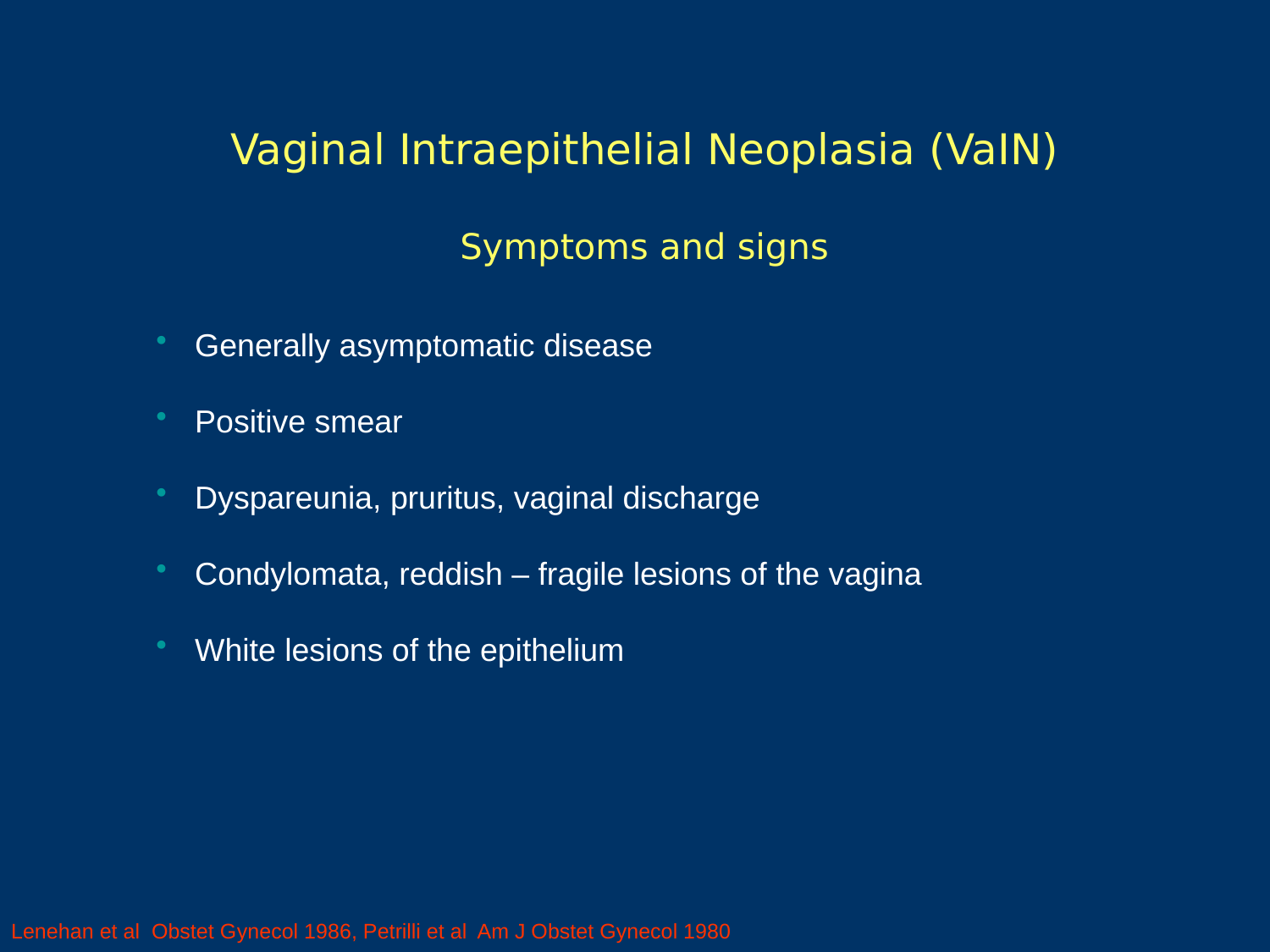

Vaginal Intraepithelial Neoplasia (VaIN)

Symptoms and signs

 Generally asymptomatic disease

 Positive smear

 Dyspareunia, pruritus, vaginal discharge

 Condylomata, reddish – fragile lesions of the vagina

 White lesions of the epithelium

Lenehan et al  Obstet Gynecol 1986, Petrilli et al  Am J Obstet Gynecol 1980